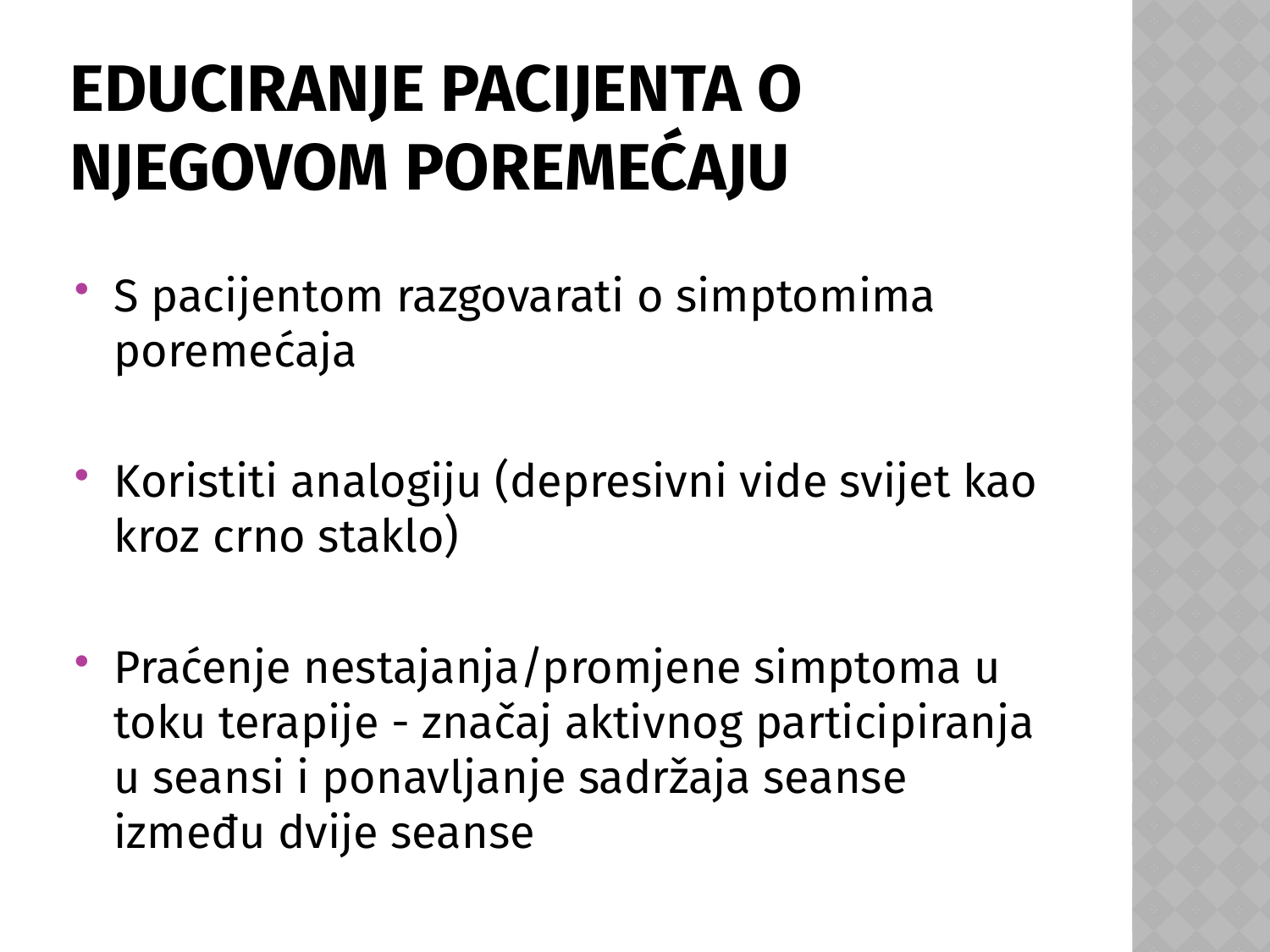

# Educiranje pacijenta o njegovom poremećaju
S pacijentom razgovarati o simptomima poremećaja

Koristiti analogiju (depresivni vide svijet kao kroz crno staklo)

Praćenje nestajanja/promjene simptoma u toku terapije - značaj aktivnog participiranja u seansi i ponavljanje sadržaja seanse između dvije seanse